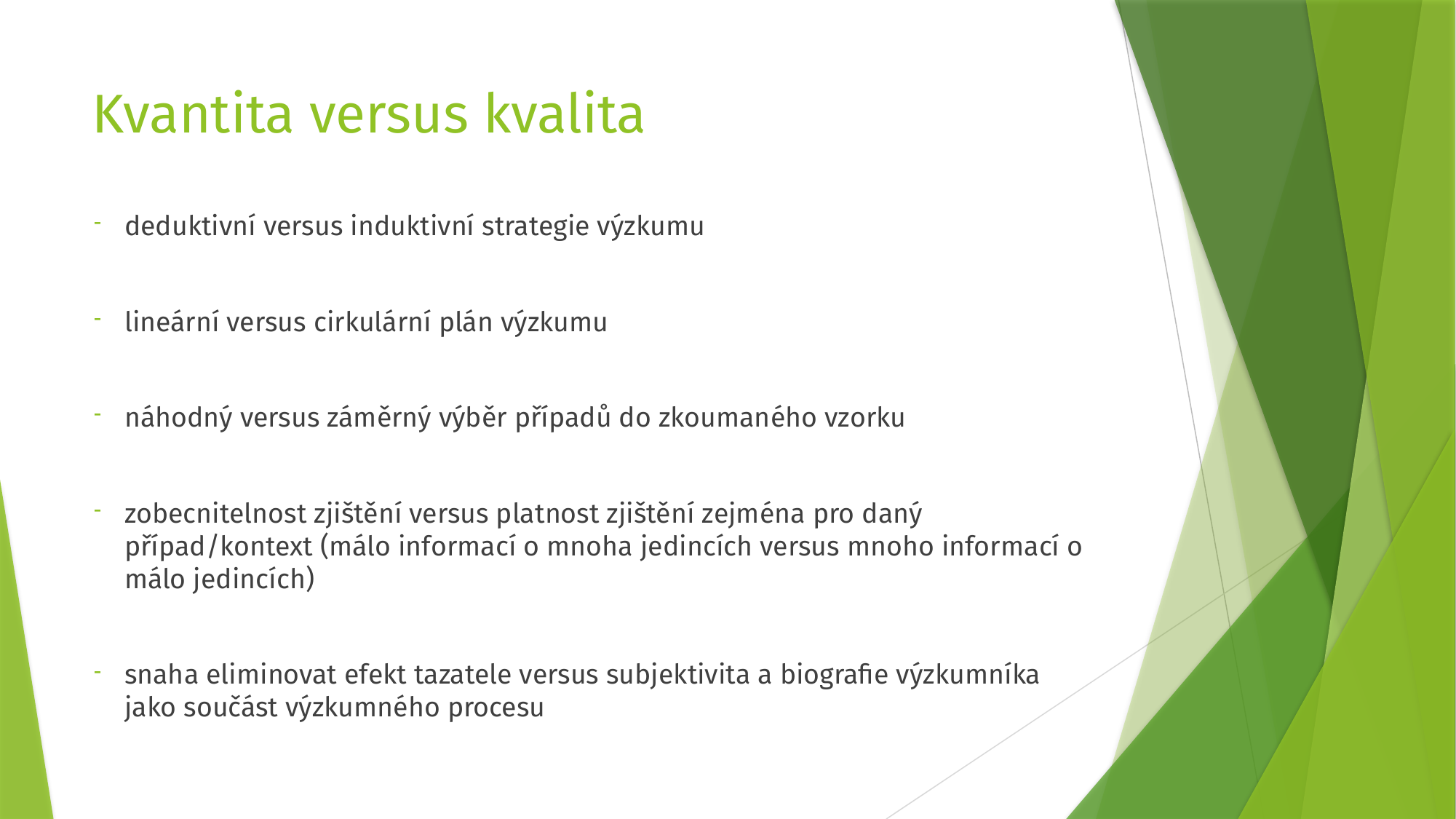

# Kvantita versus kvalita
deduktivní versus induktivní strategie výzkumu

lineární versus cirkulární plán výzkumu

náhodný versus záměrný výběr případů do zkoumaného vzorku

zobecnitelnost zjištění versus platnost zjištění zejména pro daný případ/kontext (málo informací o mnoha jedincích versus mnoho informací o málo jedincích)

snaha eliminovat efekt tazatele versus subjektivita a biografie výzkumníka jako součást výzkumného procesu